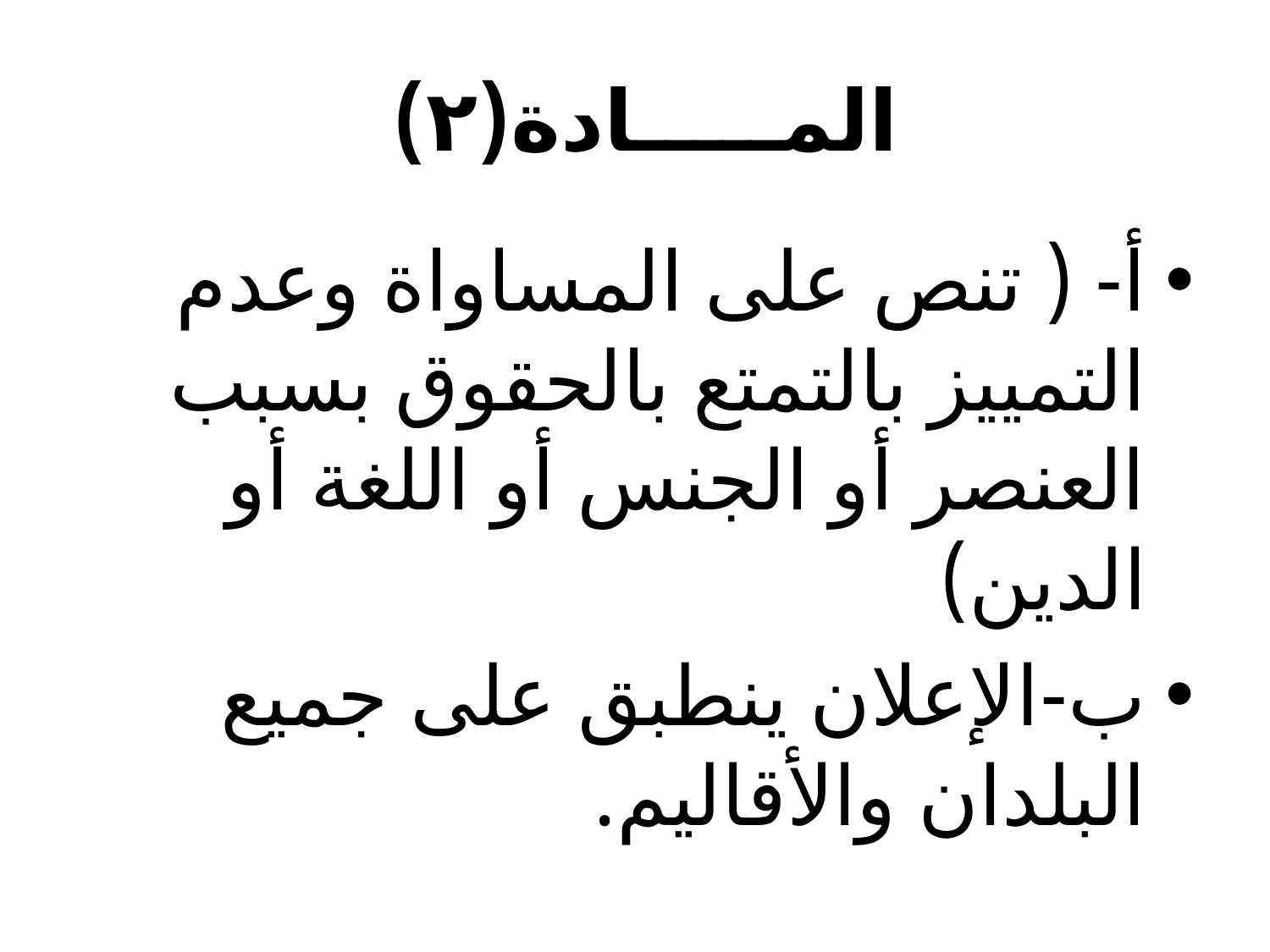

# المـــــادة(٢)
أ- ( تنص على المساواة وعدم التمييز بالتمتع بالحقوق بسبب العنصر أو الجنس أو اللغة أو الدين)
ب-الإعلان ينطبق على جميع البلدان والأقاليم.